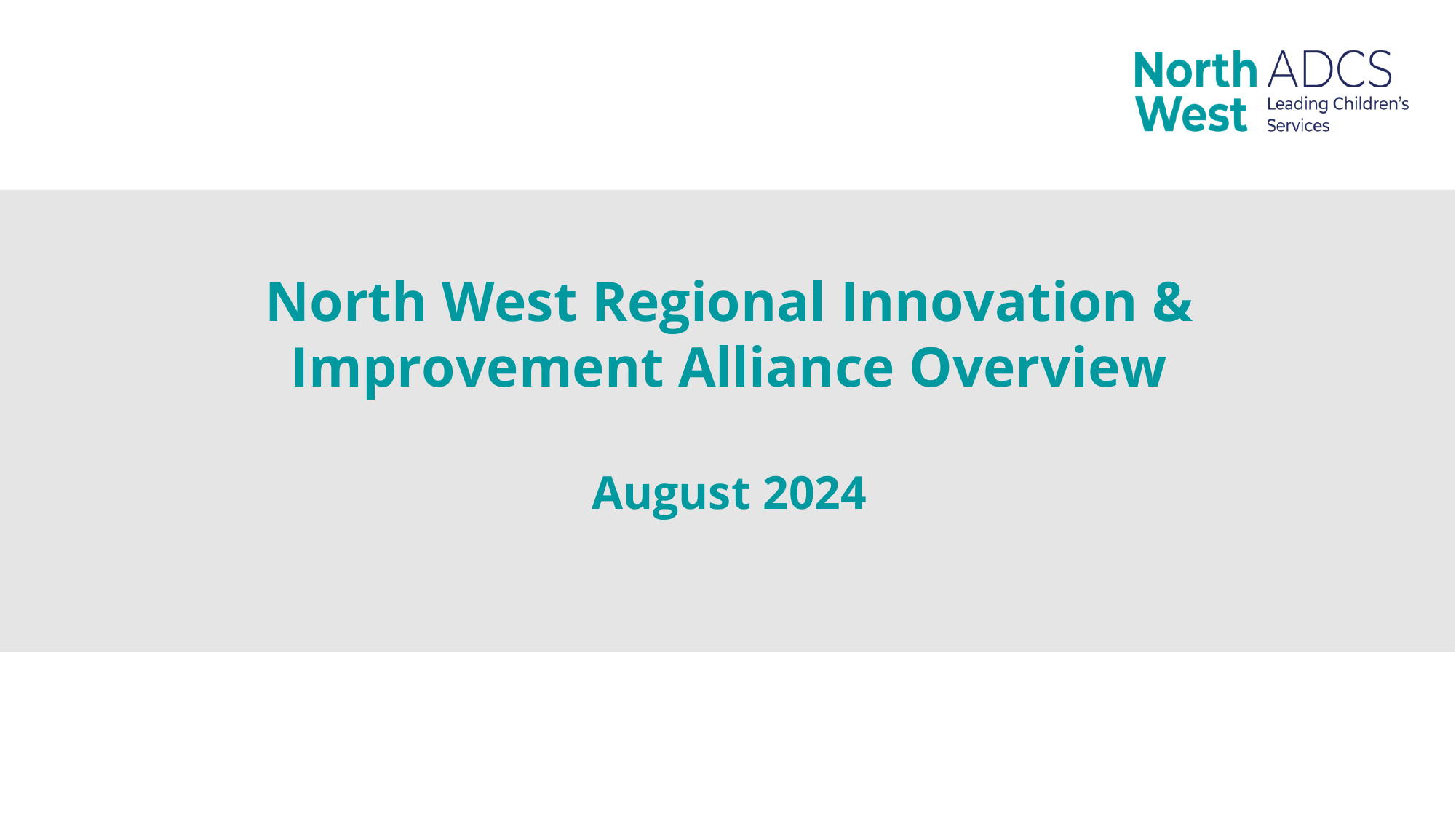

North West Regional Innovation & Improvement Alliance Overview

August 2024